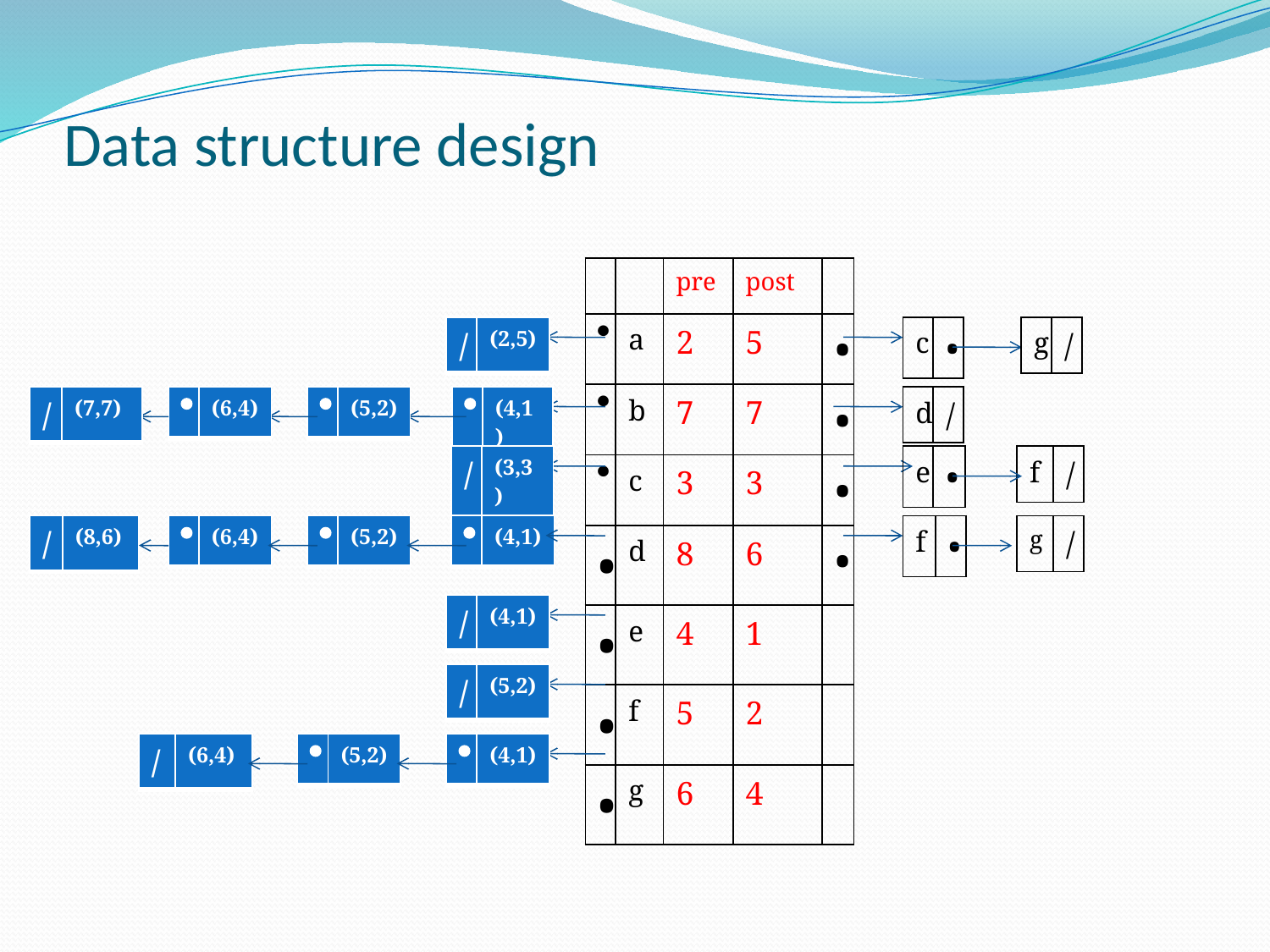

# Data structure design
|  |  | pre | post |  |
| --- | --- | --- | --- | --- |
| • | a | 2 | 5 | • |
| • | b | 7 | 7 | • |
| • | c | 3 | 3 | • |
| • | d | 8 | 6 | • |
| • | e | 4 | 1 |  |
| • | f | 5 | 2 |  |
| • | g | 6 | 4 |  |
| / | (2,5) |
| --- | --- |
| c | • |
| --- | --- |
| g | / |
| --- | --- |
| d | / |
| --- | --- |
| / | (7,7) |
| --- | --- |
| • | (6,4) |
| --- | --- |
| • | (5,2) |
| --- | --- |
| • | (4,1) |
| --- | --- |
| / | (3,3) |
| --- | --- |
| e | • |
| --- | --- |
| f | / |
| --- | --- |
| / | (8,6) |
| --- | --- |
| • | (6,4) |
| --- | --- |
| • | (5,2) |
| --- | --- |
| • | (4,1) |
| --- | --- |
| f | • |
| --- | --- |
| g | / |
| --- | --- |
| / | (4,1) |
| --- | --- |
| / | (5,2) |
| --- | --- |
| / | (6,4) |
| --- | --- |
| • | (5,2) |
| --- | --- |
| • | (4,1) |
| --- | --- |